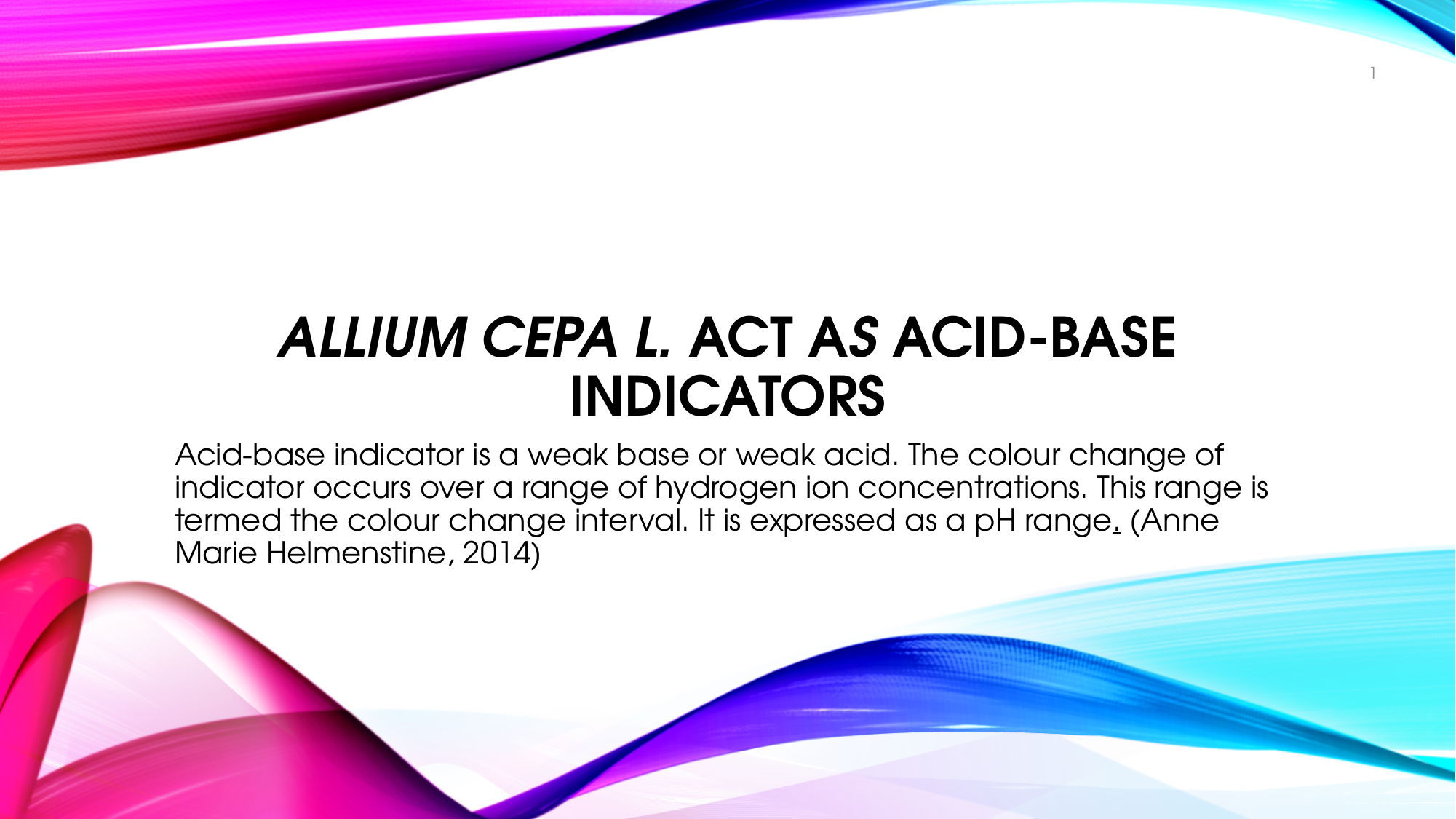

1
# Allium cepa L. act as acid-base indicators
Acid-base indicator is a weak base or weak acid. The colour change of indicator occurs over a range of hydrogen ion concentrations. This range is termed the colour change interval. It is expressed as a pH range. (Anne Marie Helmenstine, 2014)